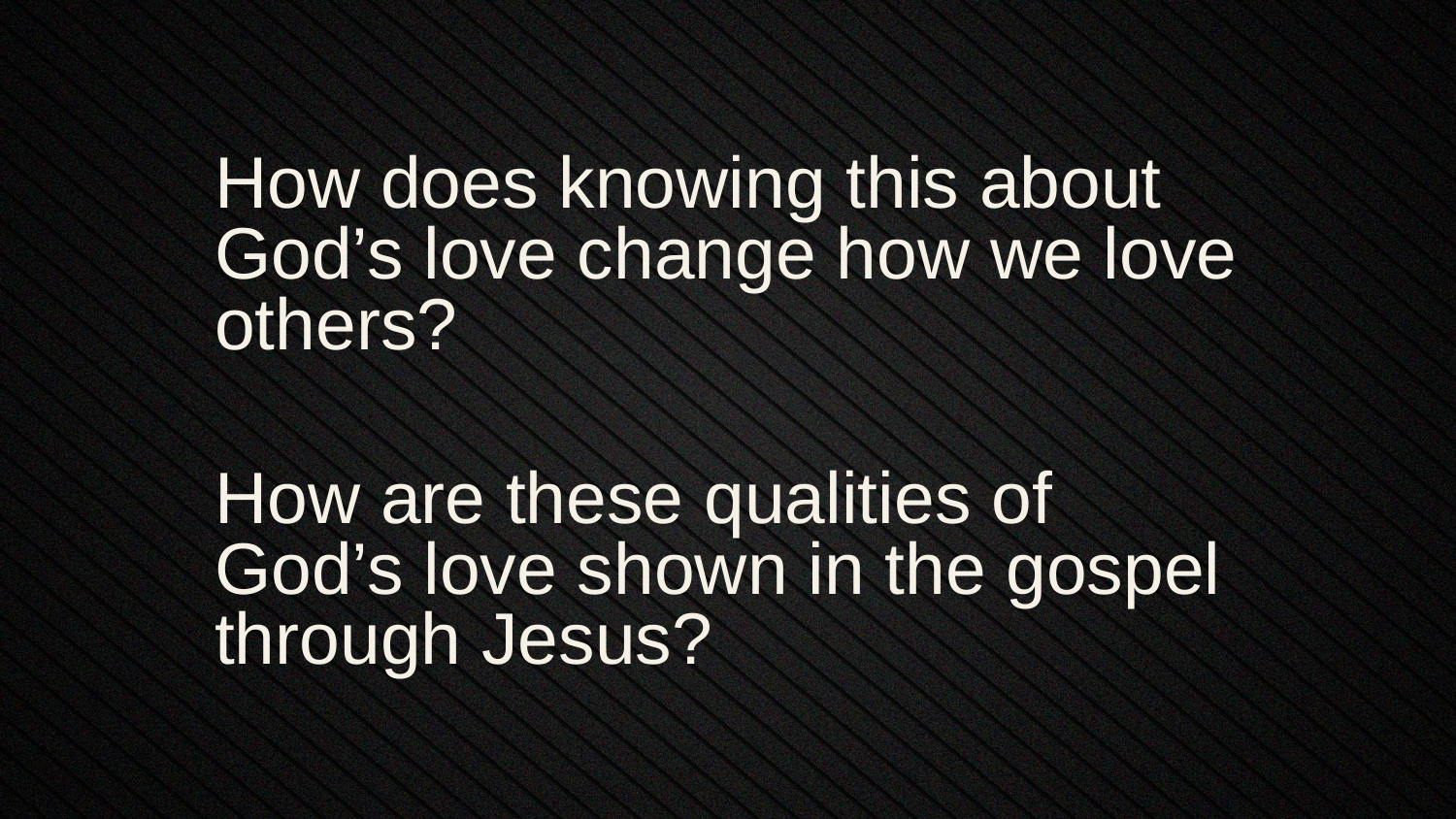

How does knowing this about God’s love change how we love others?

How are these qualities of God’s love shown in the gospel through Jesus?